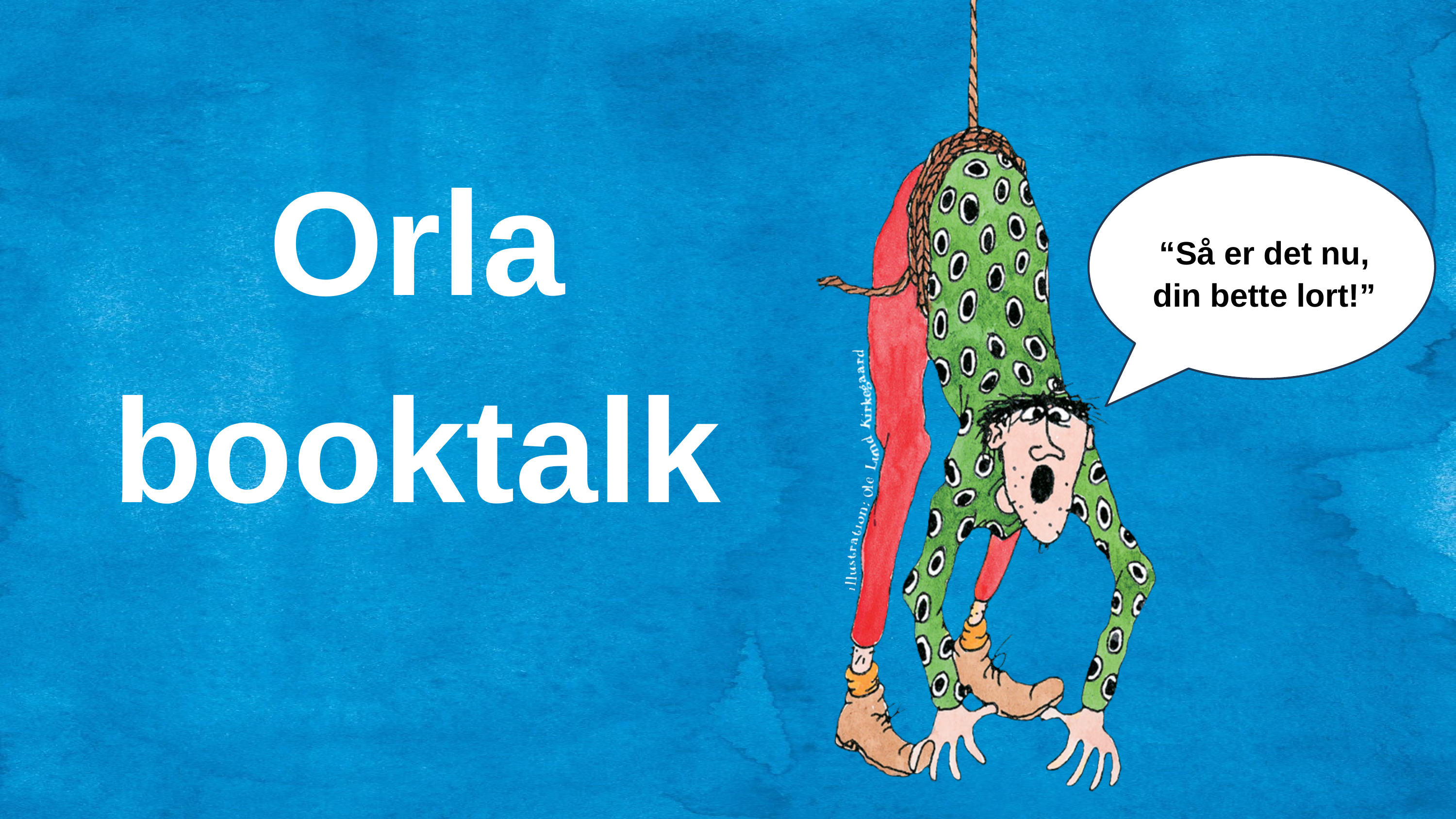

Orla booktalk

“Så er det nu, din bette lort!”